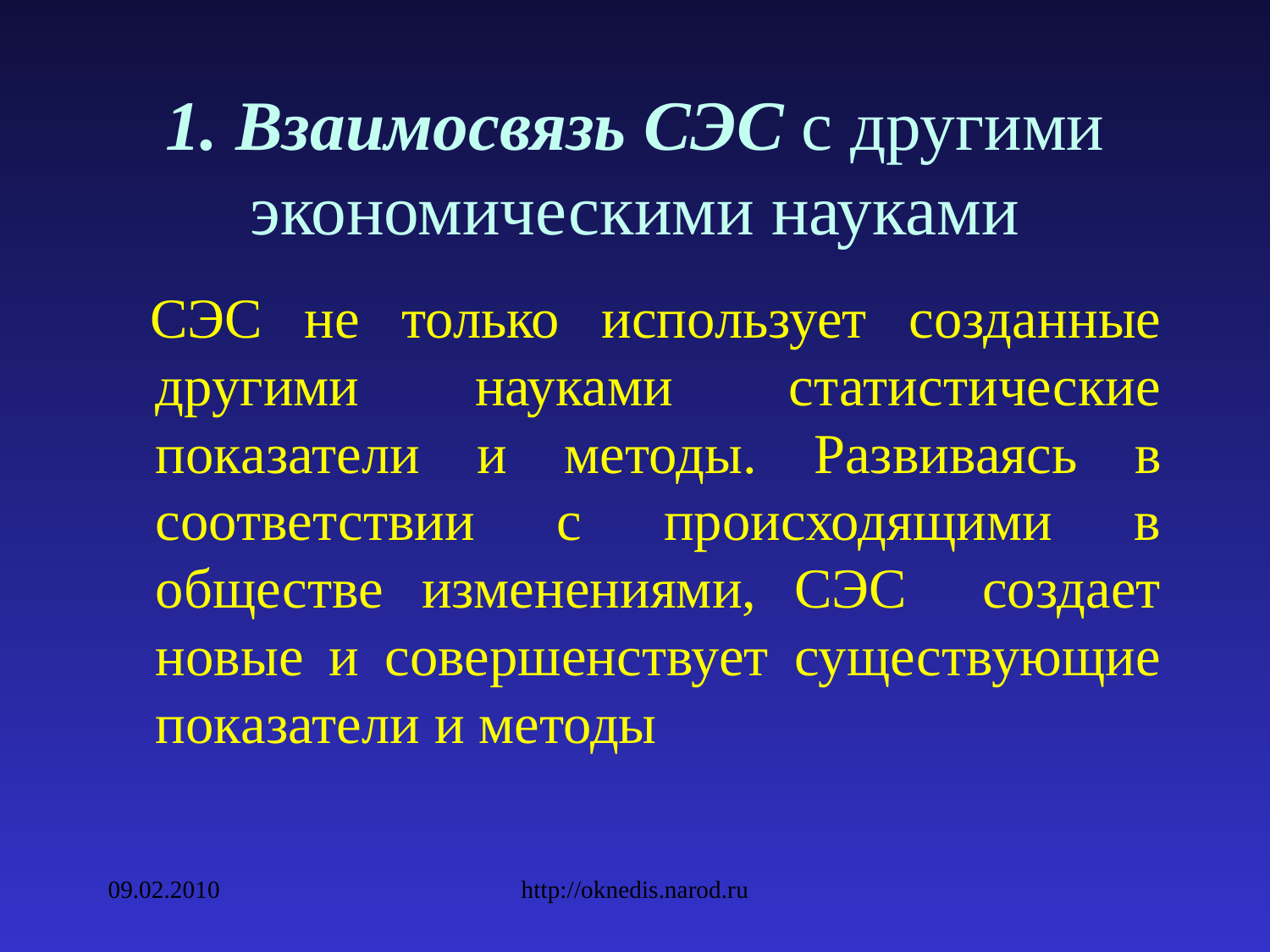

# 1. Взаимосвязь СЭС с другими экономическими науками
 СЭС не только использует созданные другими науками статистические показатели и методы. Развиваясь в соответствии с происходящими в обществе изменениями, СЭС  создает новые и совершенствует существующие показатели и методы
09.02.2010
http://oknedis.narod.ru